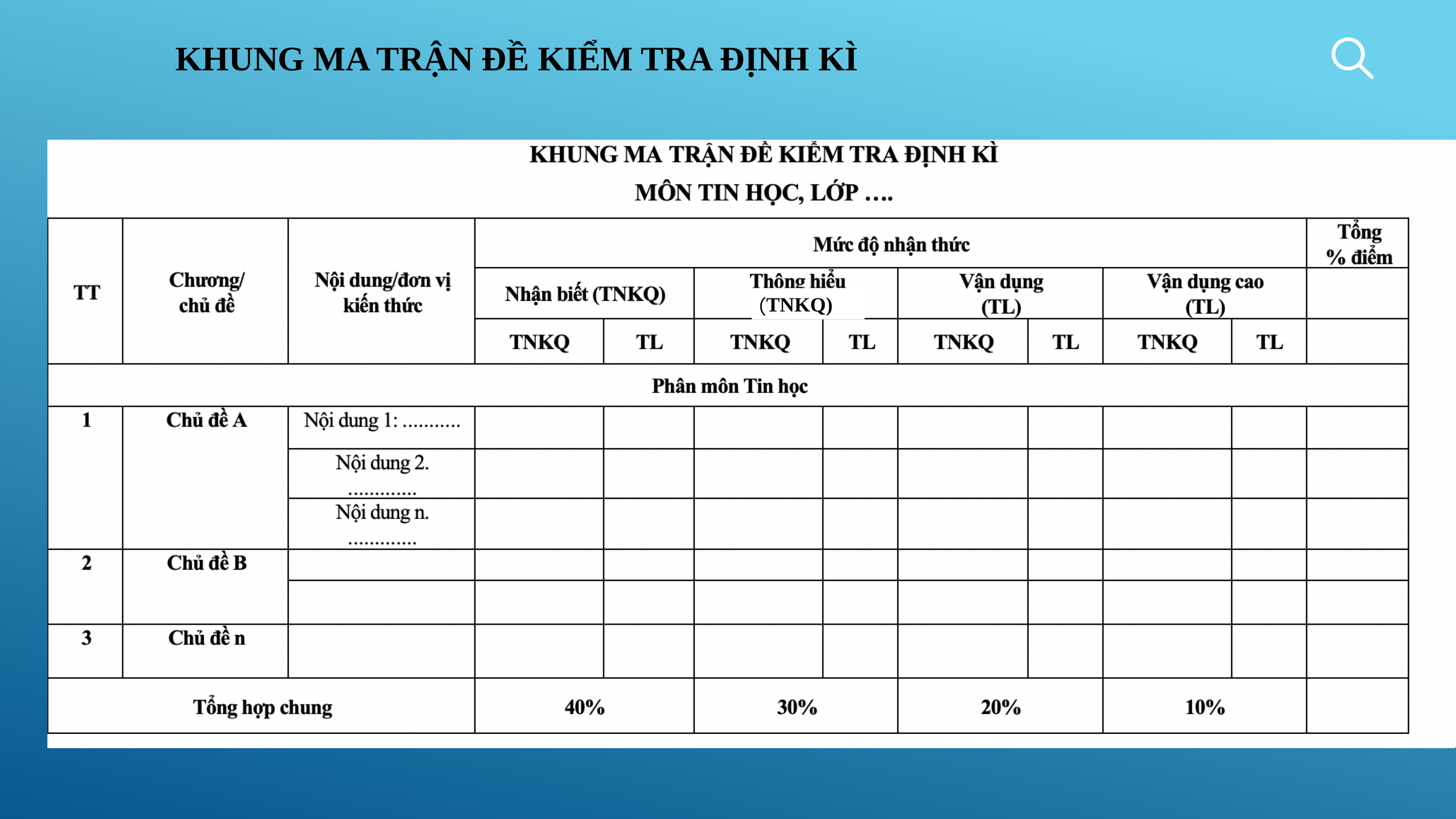

# KHUNG MA TRẬN ĐỀ KIỂM TRA ĐỊNH KÌ

(TNKQ)
14